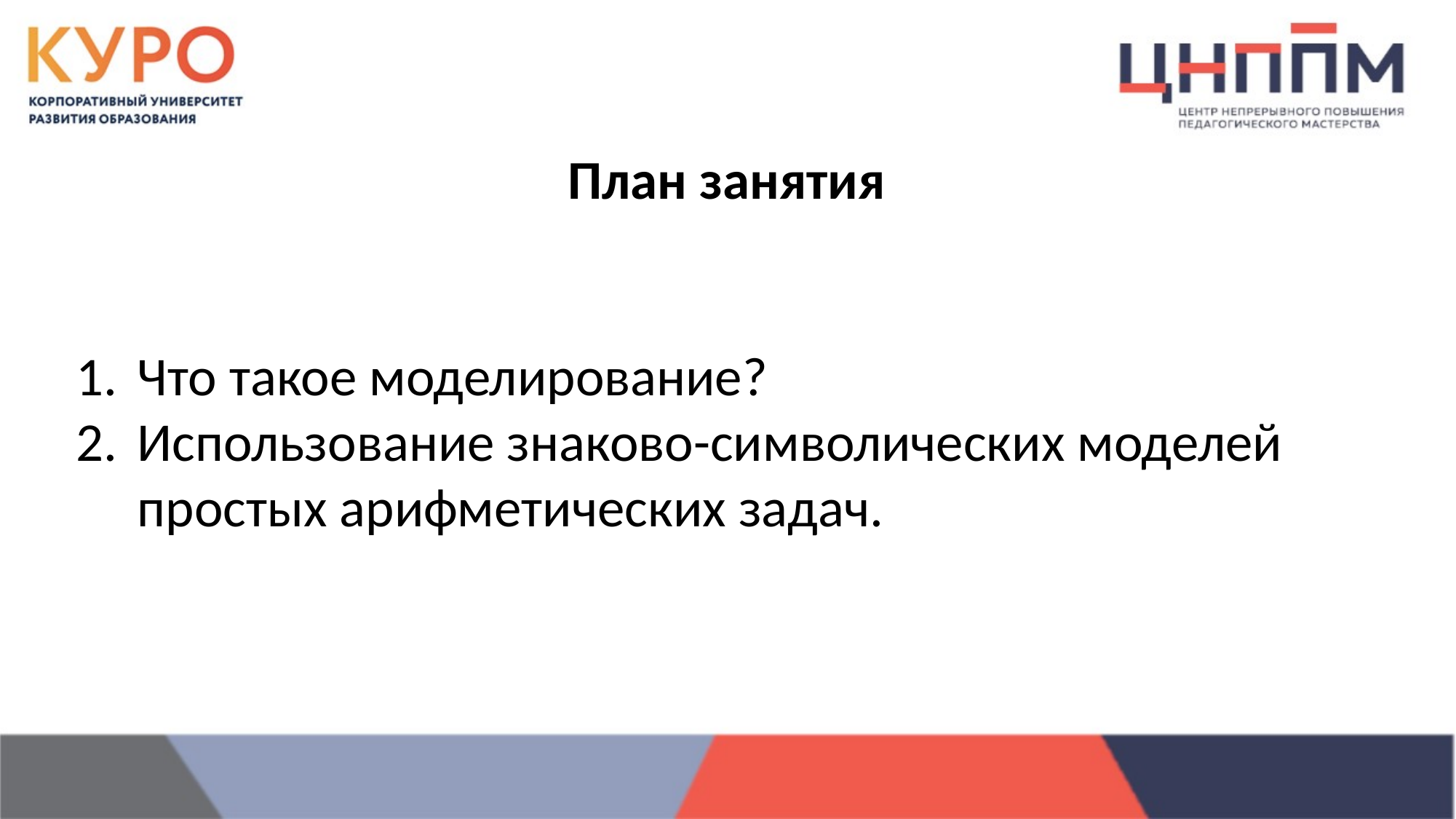

План занятия

Что такое моделирование?
Использование знаково-символических моделей простых арифметических задач.